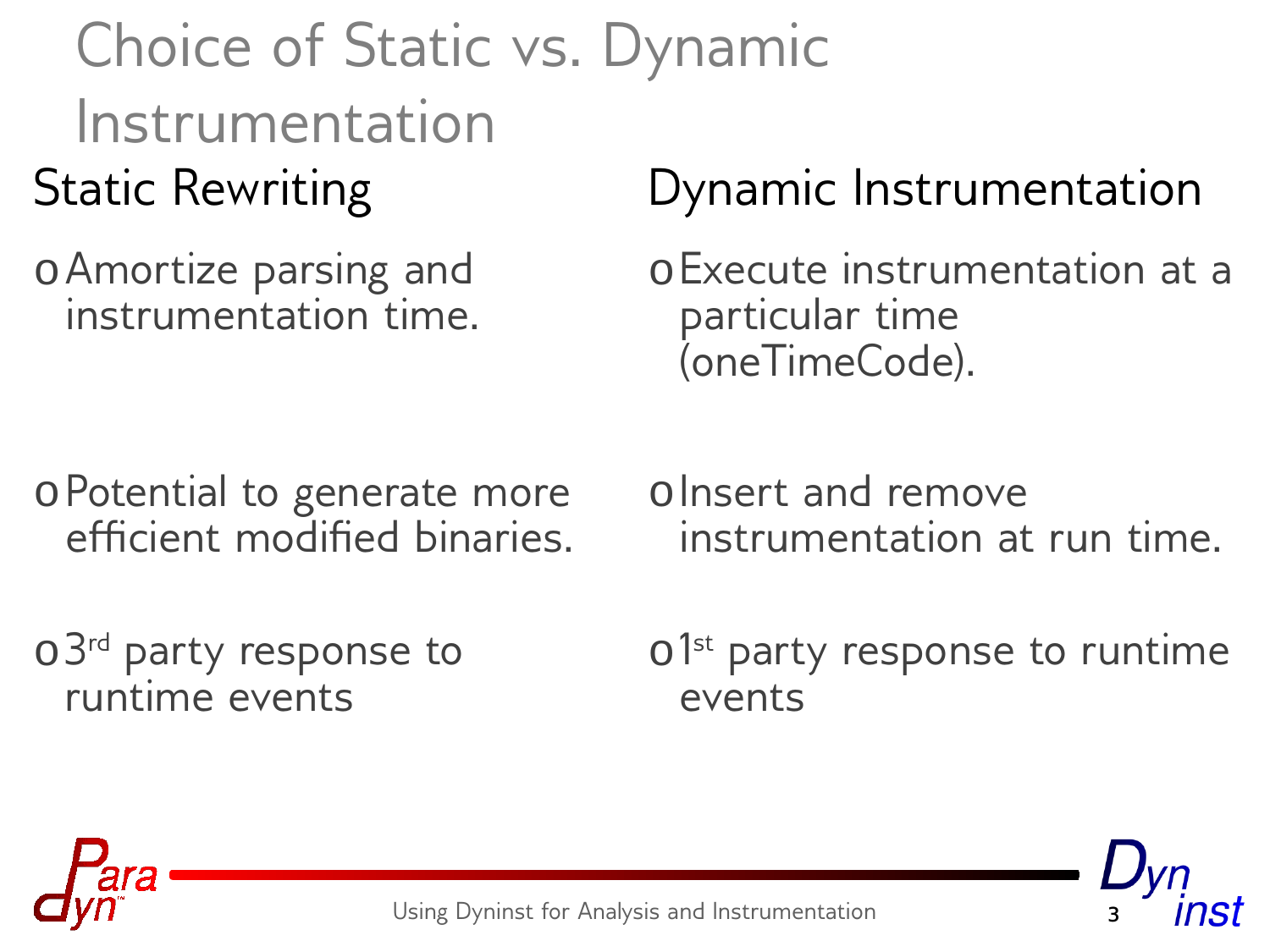

Choice of Static vs. Dynamic Instrumentation
| Static Rewriting | Dynamic Instrumentation |
| --- | --- |
| Amortize parsing and instrumentation time. | Execute instrumentation at a particular time (oneTimeCode). |
| Potential to generate more efficient modified binaries. | Insert and remove instrumentation at run time. |
| 3rd party response to runtime events | 1st party response to runtime events |
Using Dyninst for Analysis and Instrumentation
3